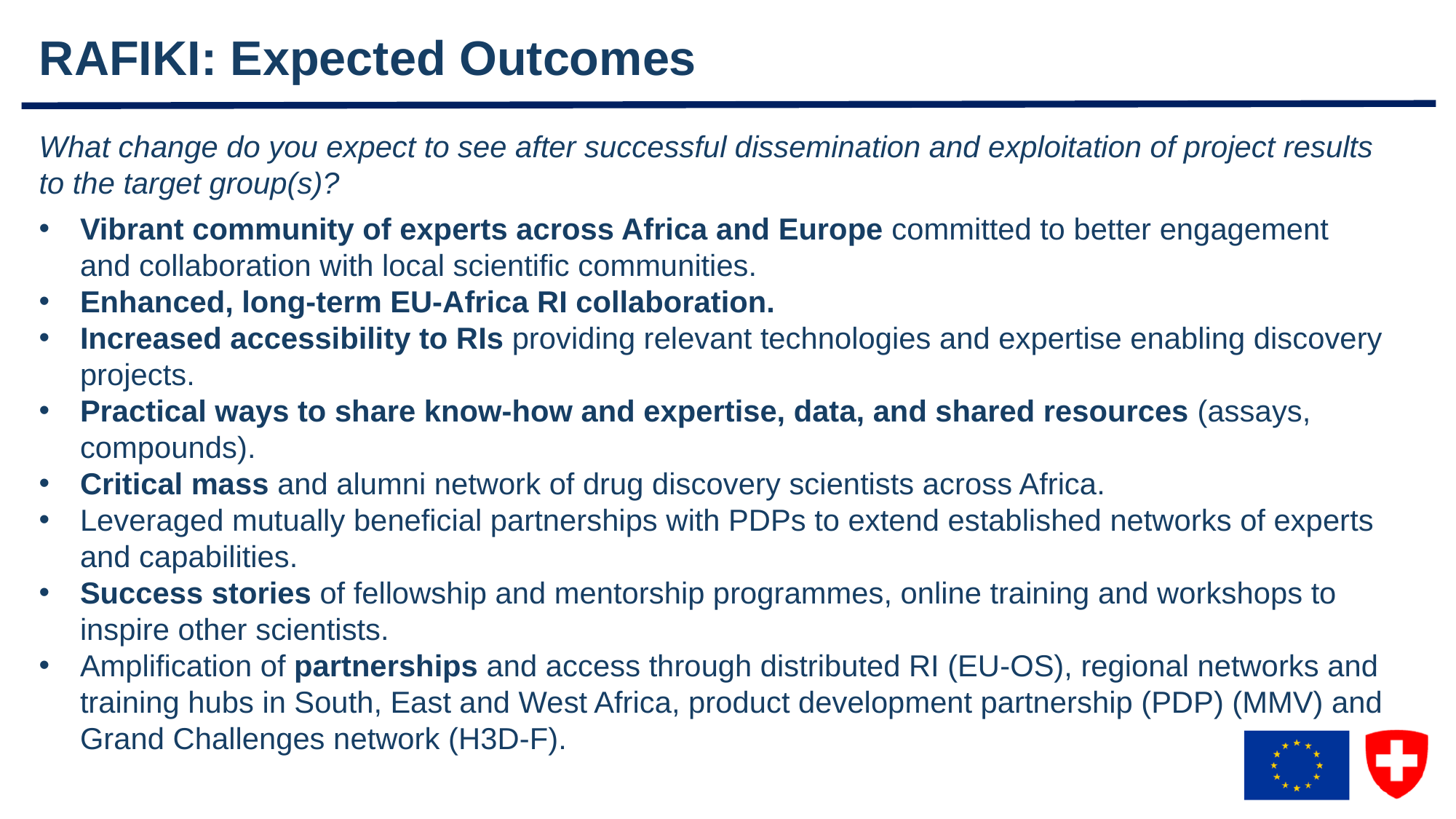

# RAFIKI: Expected Outcomes
What change do you expect to see after successful dissemination and exploitation of project results to the target group(s)?
Vibrant community of experts across Africa and Europe committed to better engagement and collaboration with local scientific communities.
Enhanced, long-term EU-Africa RI collaboration.
Increased accessibility to RIs providing relevant technologies and expertise enabling discovery projects.
Practical ways to share know-how and expertise, data, and shared resources (assays, compounds).
Critical mass and alumni network of drug discovery scientists across Africa.
Leveraged mutually beneficial partnerships with PDPs to extend established networks of experts and capabilities.
Success stories of fellowship and mentorship programmes, online training and workshops to inspire other scientists.
Amplification of partnerships and access through distributed RI (EU-OS), regional networks and training hubs in South, East and West Africa, product development partnership (PDP) (MMV) and Grand Challenges network (H3D-F).